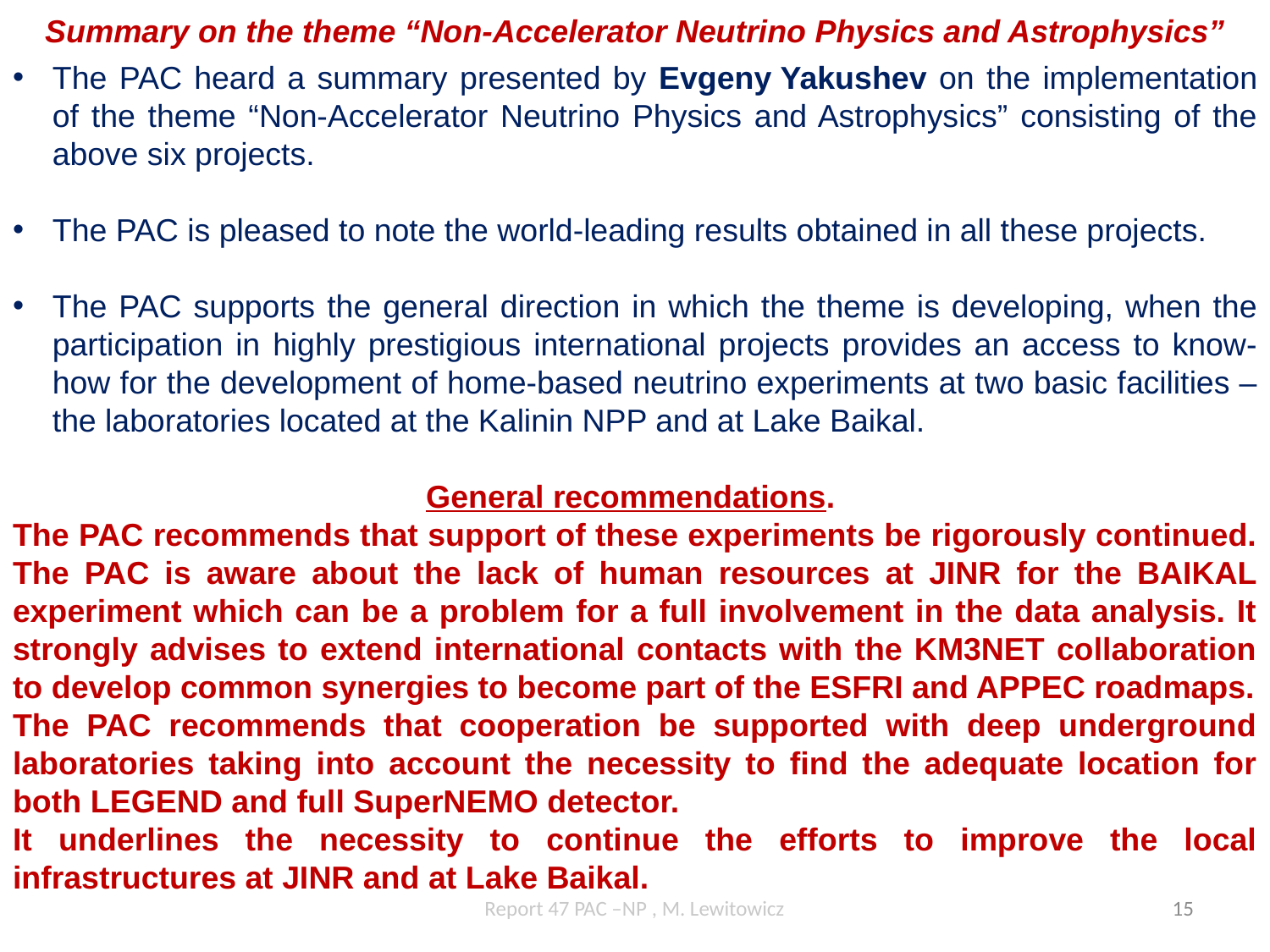

Summary on the theme “Non-Accelerator Neutrino Physics and Astrophysics”
The PAC heard a summary presented by Evgeny Yakushev on the implementation of the theme “Non-Accelerator Neutrino Physics and Astrophysics” consisting of the above six projects.

The PAC is pleased to note the world-leading results obtained in all these projects.

The PAC supports the general direction in which the theme is developing, when the participation in highly prestigious international projects provides an access to know-how for the development of home-based neutrino experiments at two basic facilities – the laboratories located at the Kalinin NPP and at Lake Baikal.

General recommendations.
The PAC recommends that support of these experiments be rigorously continued. The PAC is aware about the lack of human resources at JINR for the BAIKAL experiment which can be a problem for a full involvement in the data analysis. It strongly advises to extend international contacts with the KM3NET collaboration to develop common synergies to become part of the ESFRI and APPEC roadmaps.
The PAC recommends that cooperation be supported with deep underground laboratories taking into account the necessity to find the adequate location for both LEGEND and full SuperNEMO detector.
It underlines the necessity to continue the efforts to improve the local infrastructures at JINR and at Lake Baikal.
Report 47 PAC –NP , M. Lewitowicz
15